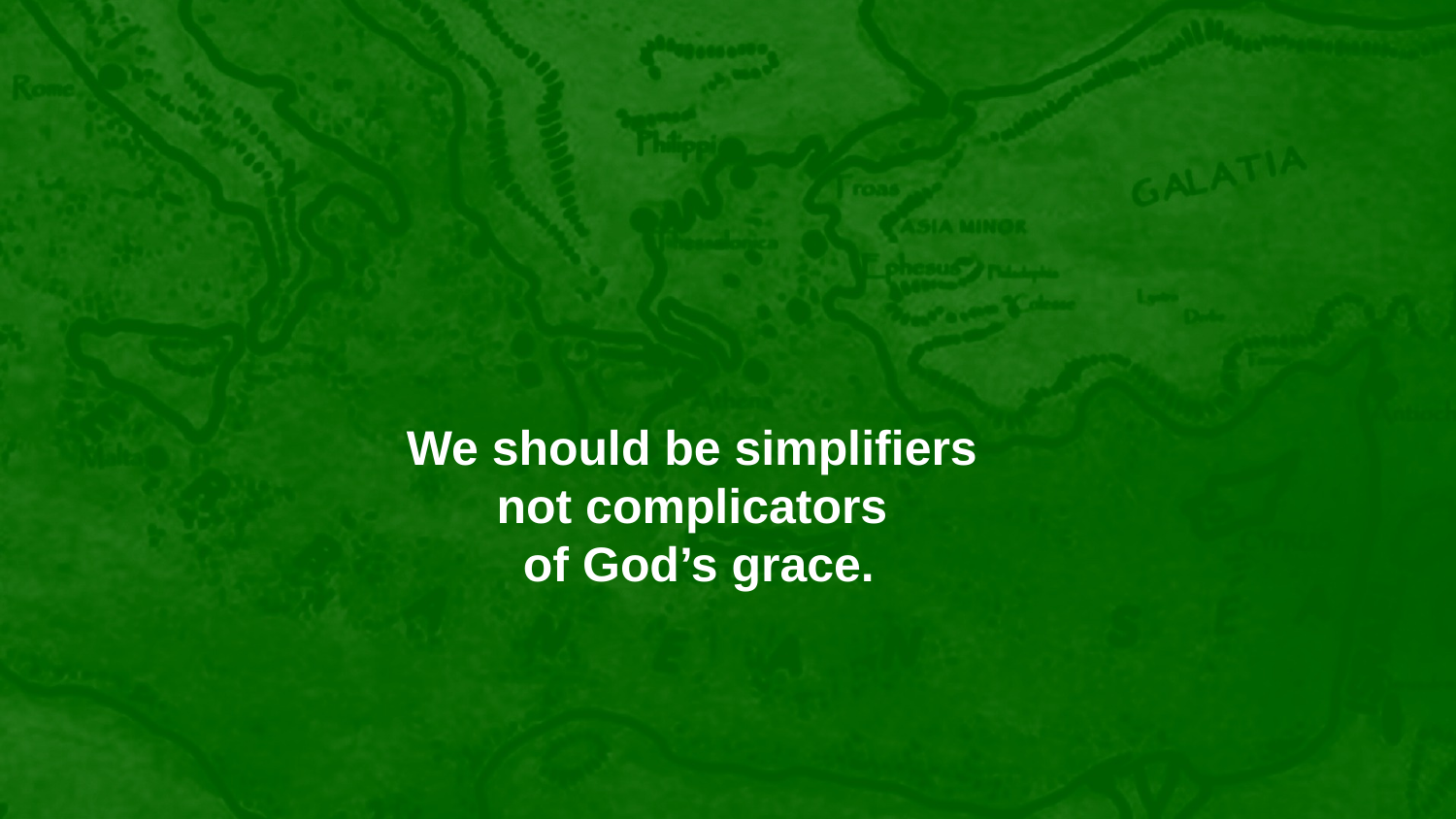

We should be simplifiers
not complicators
of God’s grace.